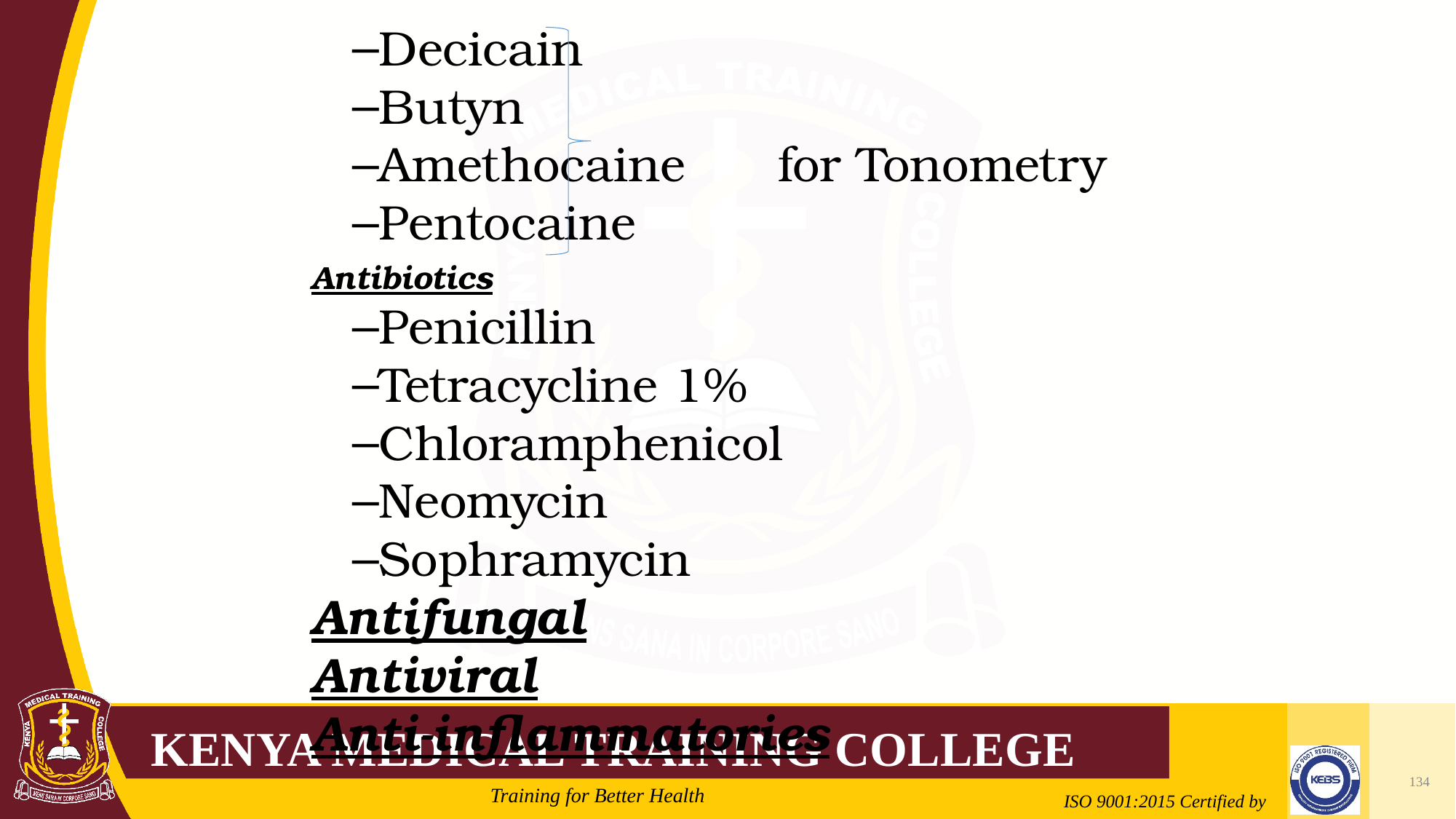

Decicain
Butyn
Amethocaine      for Tonometry
Pentocaine
Antibiotics
Penicillin
Tetracycline 1%
Chloramphenicol
Neomycin
Sophramycin
Antifungal
Antiviral
Anti-inflammatories

134
2/21/2022
Mrs. Cate Mungania Kimathi-Bsc. N